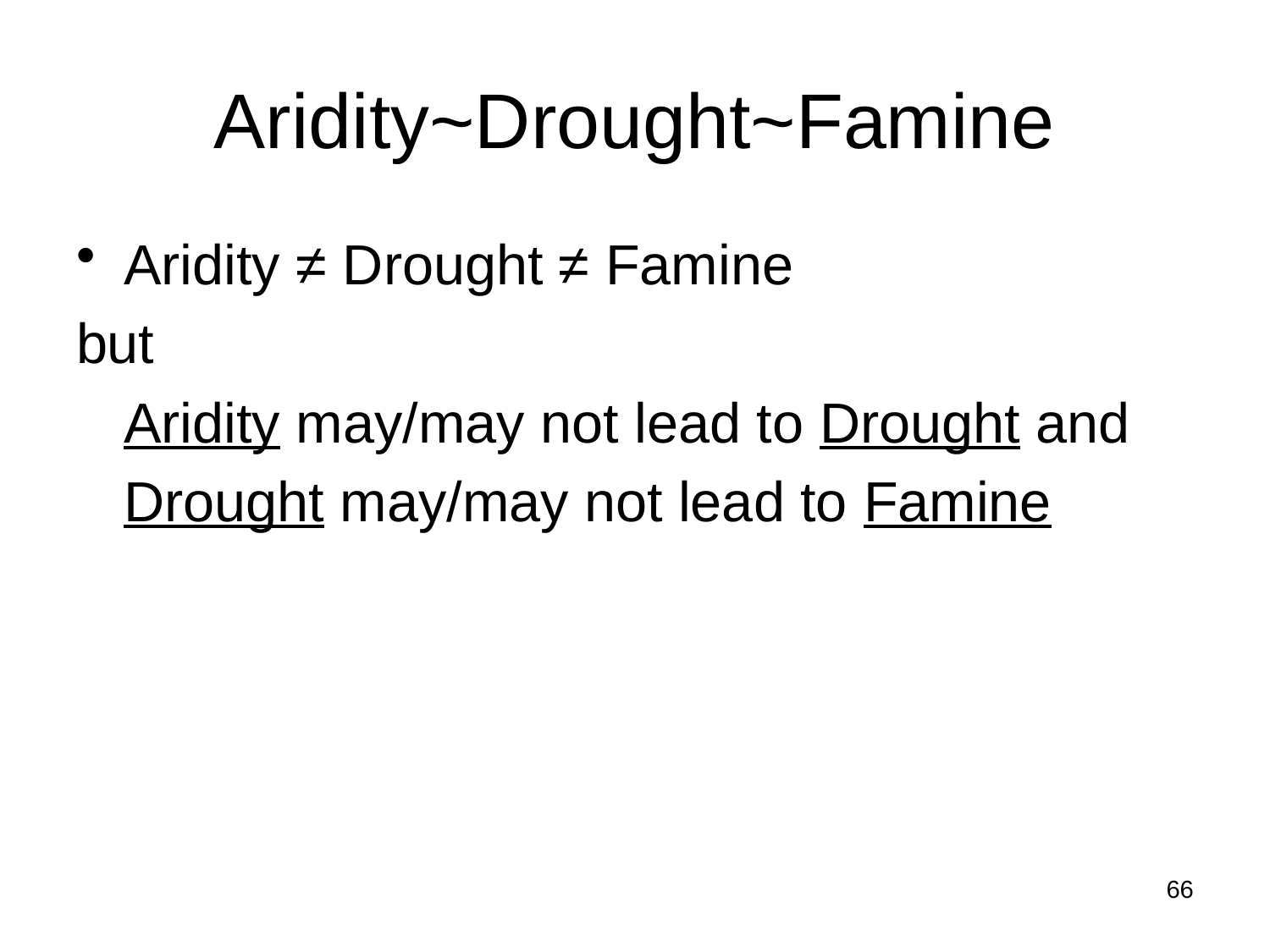

# Aridity~Drought~Famine
Aridity ≠ Drought ≠ Famine
but
	Aridity may/may not lead to Drought and
	Drought may/may not lead to Famine
66